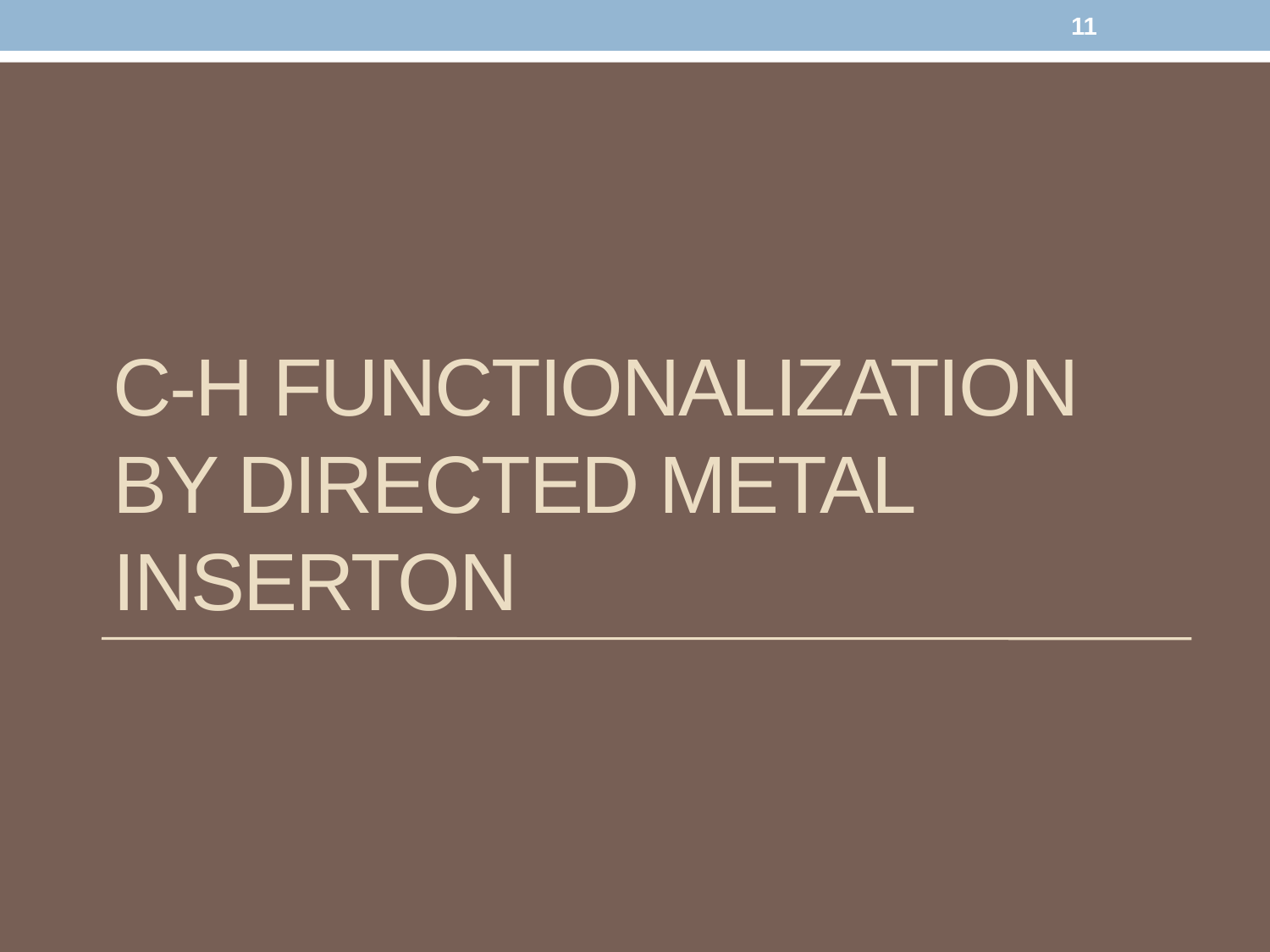

11
# C-h functionalization by directed metal inserton